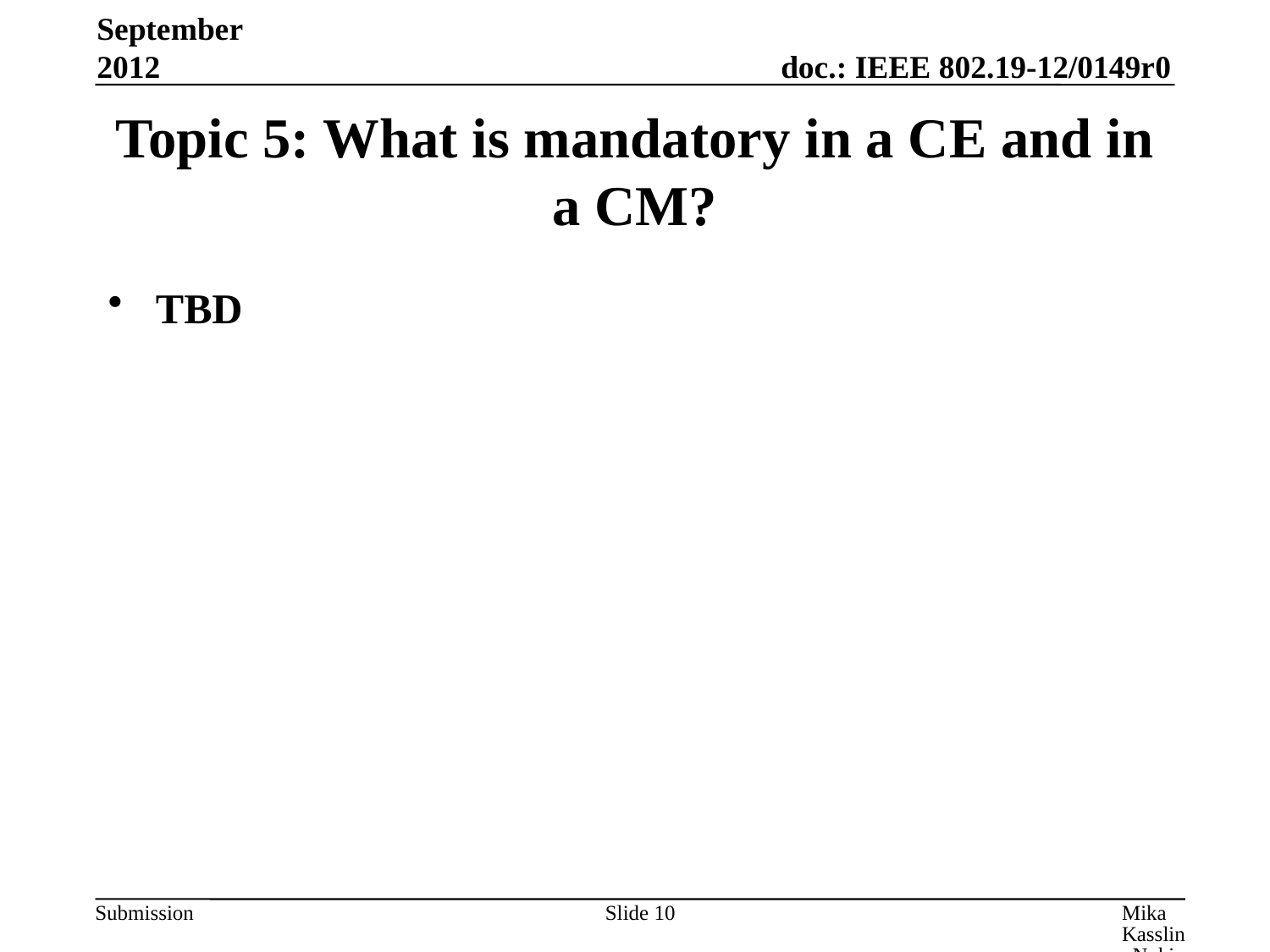

September 2012
# Topic 5: What is mandatory in a CE and in a CM?
TBD
Slide 10
Mika Kasslin, Nokia